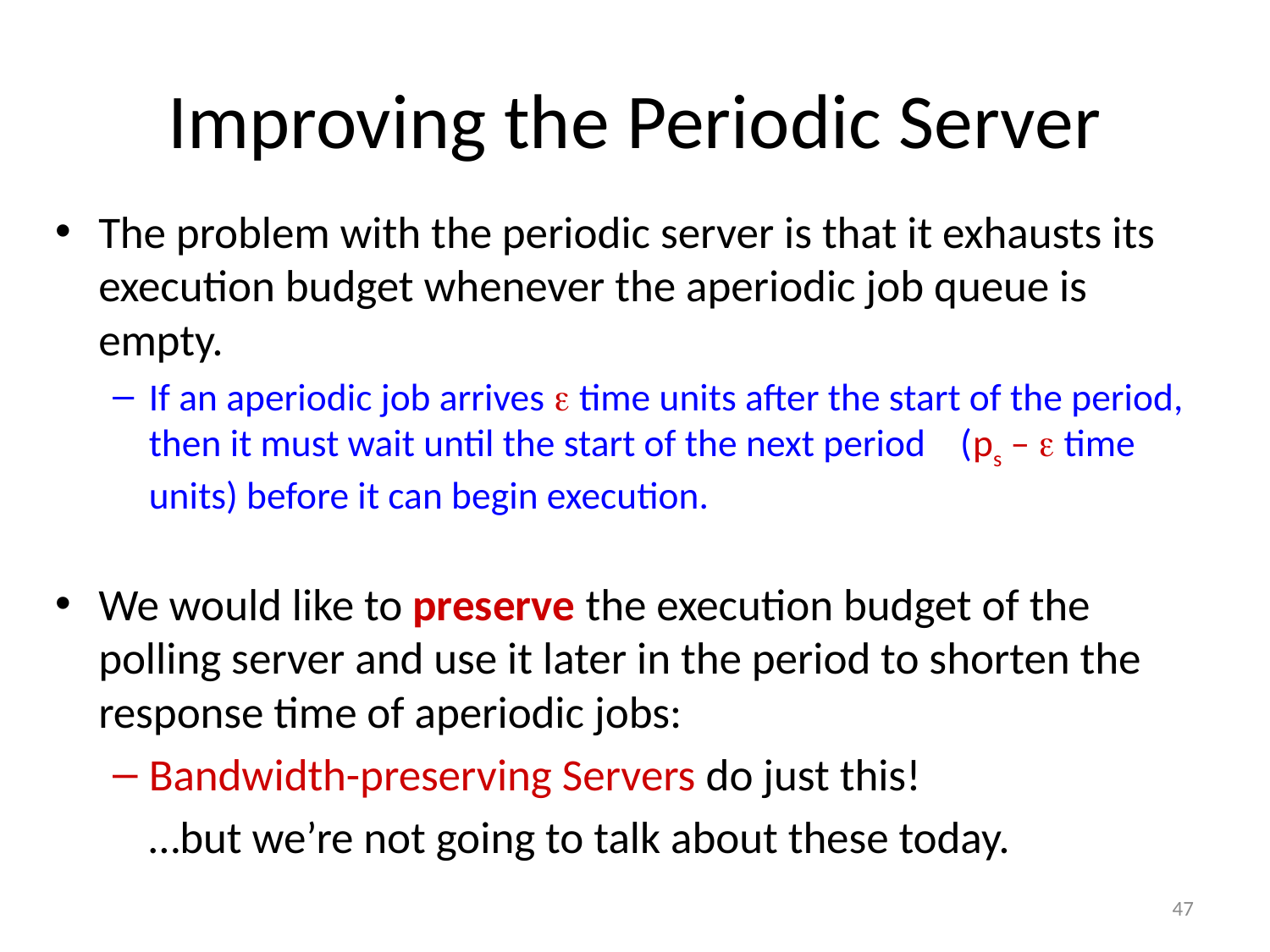

# Improving the Periodic Server
The problem with the periodic server is that it exhausts its execution budget whenever the aperiodic job queue is empty.
If an aperiodic job arrives ε time units after the start of the period, then it must wait until the start of the next period    (ps – ε time units) before it can begin execution.

We would like to preserve the execution budget of the polling server and use it later in the period to shorten the response time of aperiodic jobs:
Bandwidth-preserving Servers do just this!
	…but we’re not going to talk about these today.
47